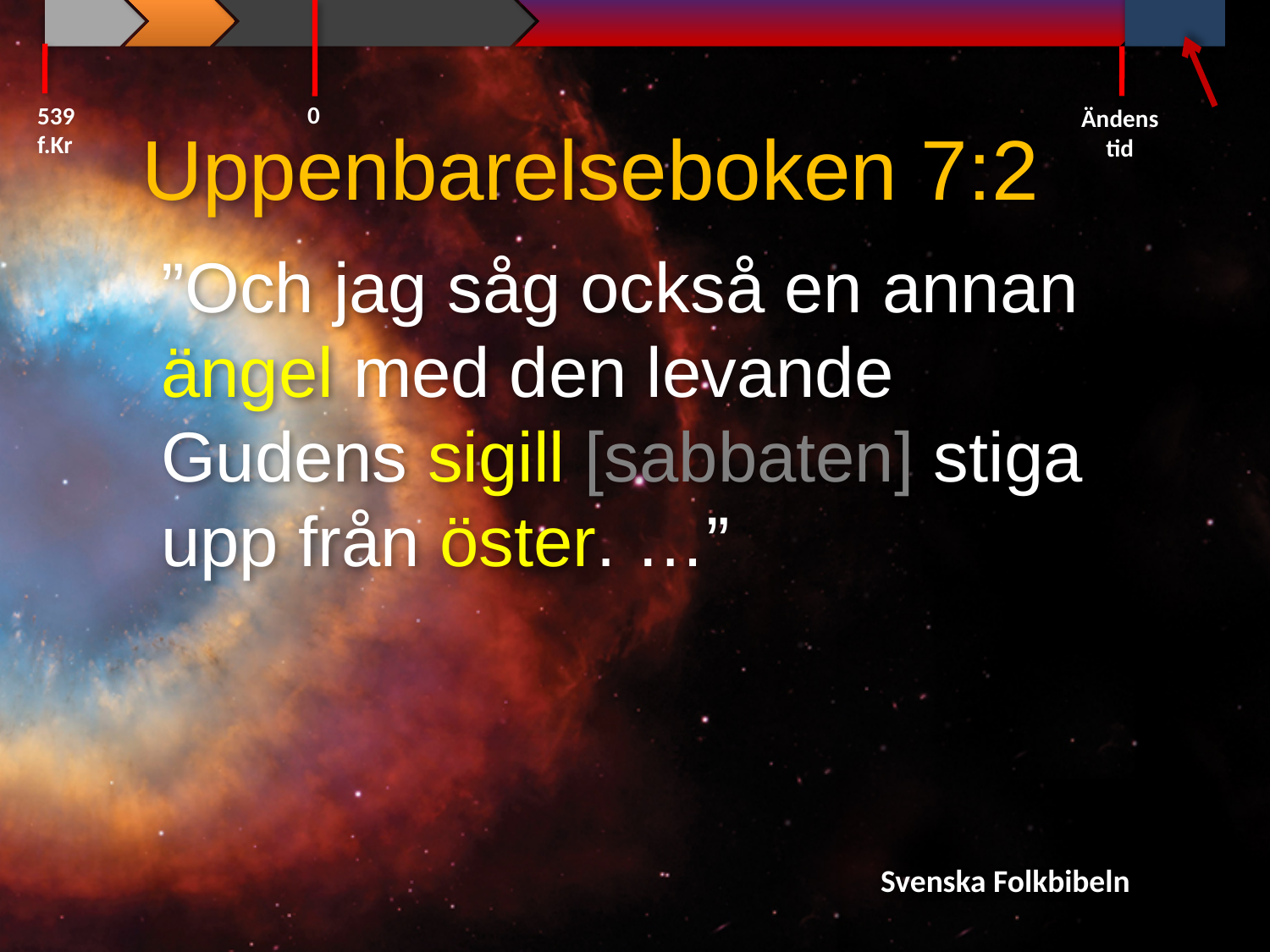

0
539 f.Kr
Ändens tid
Uppenbarelseboken 7:2
”Och jag såg också en annan ängel med den levande Gudens sigill [sabbaten] stiga upp från öster. …”
Svenska Folkbibeln